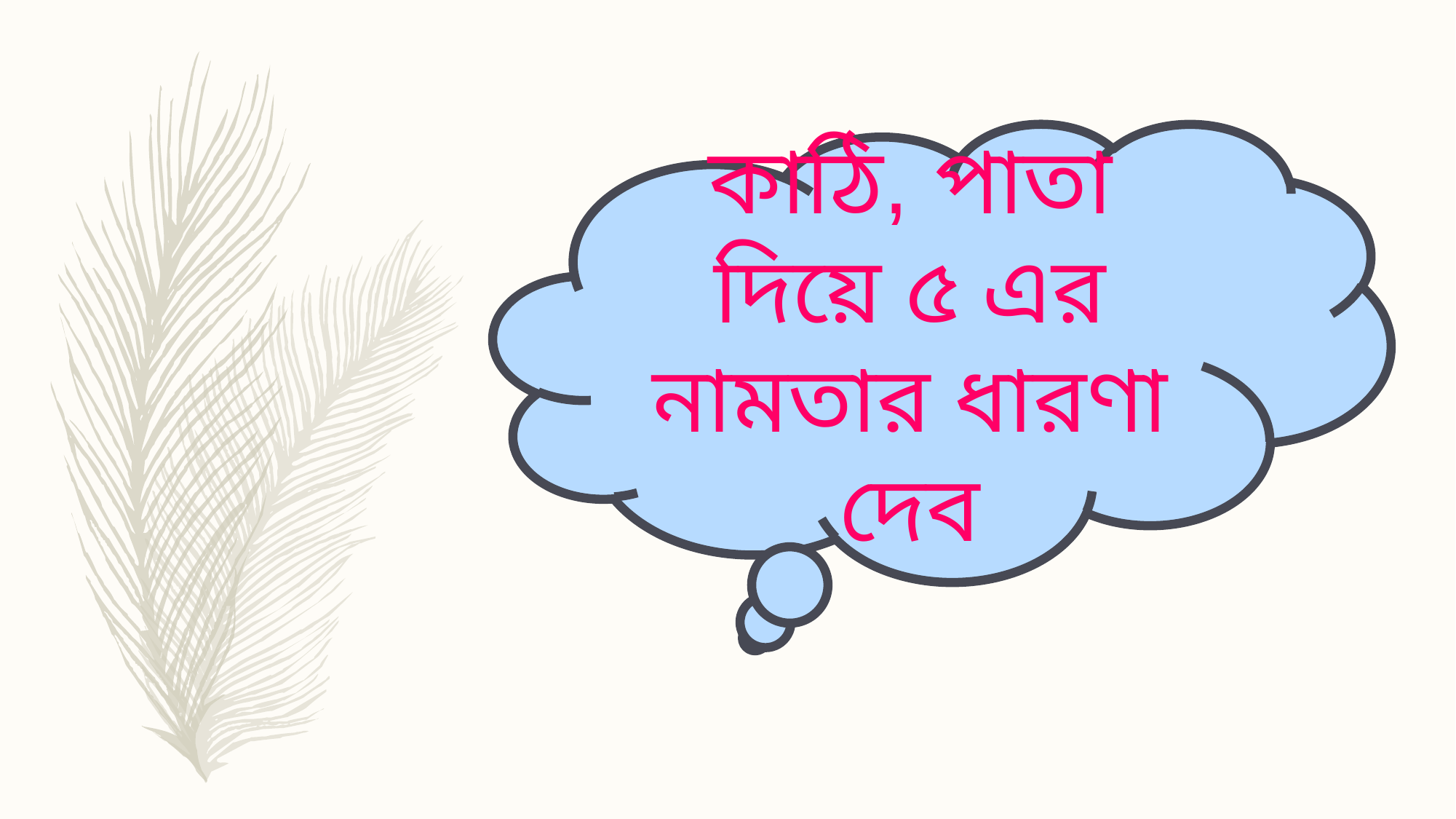

কাঠি, পাতা দিয়ে ৫ এর নামতার ধারণা দেব